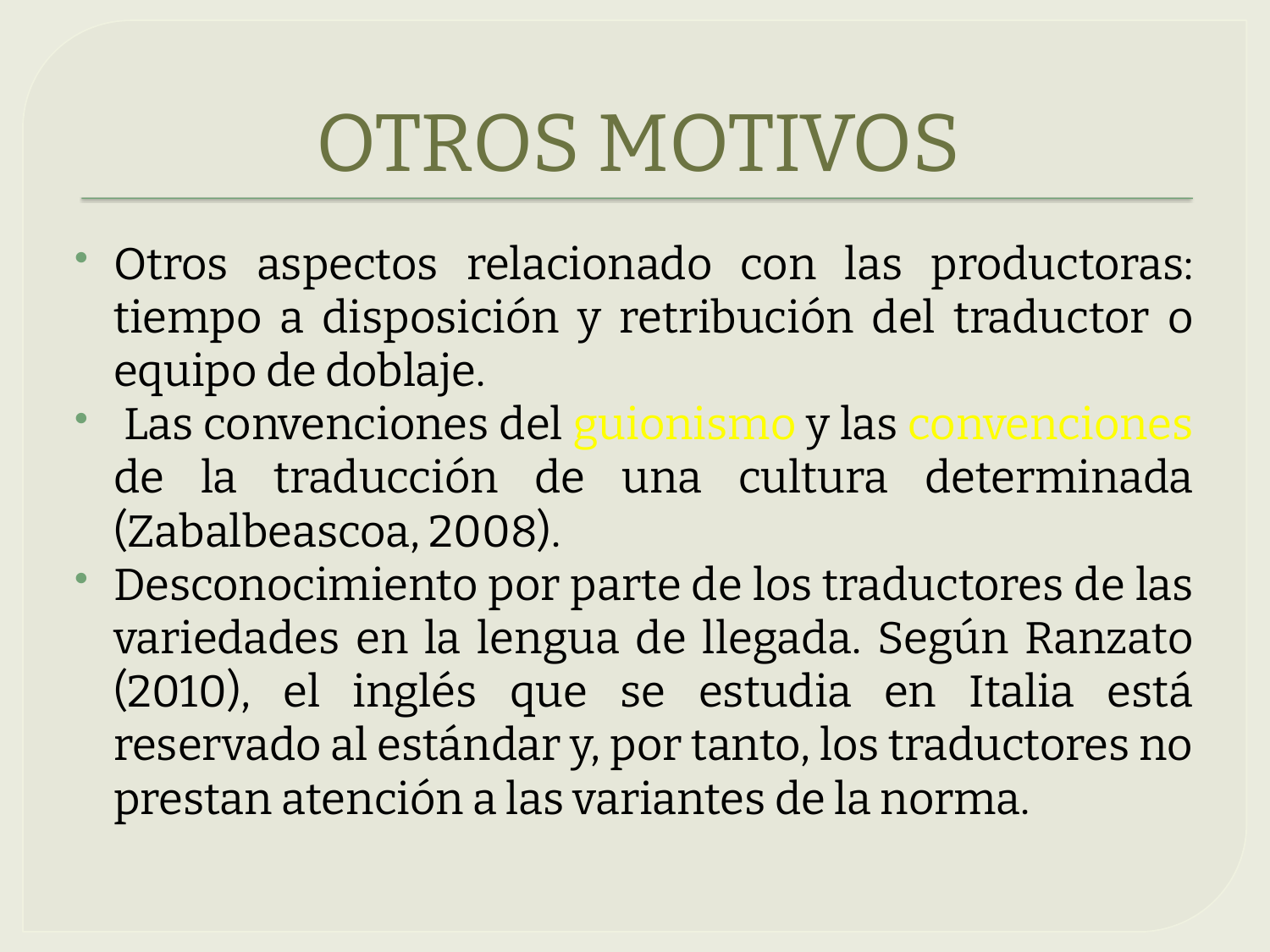

# OTROS MOTIVOS
Otros aspectos relacionado con las productoras: tiempo a disposición y retribución del traductor o equipo de doblaje.
 Las convenciones del guionismo y las convenciones de la traducción de una cultura determinada (Zabalbeascoa, 2008).
Desconocimiento por parte de los traductores de las variedades en la lengua de llegada. Según Ranzato (2010), el inglés que se estudia en Italia está reservado al estándar y, por tanto, los traductores no prestan atención a las variantes de la norma.